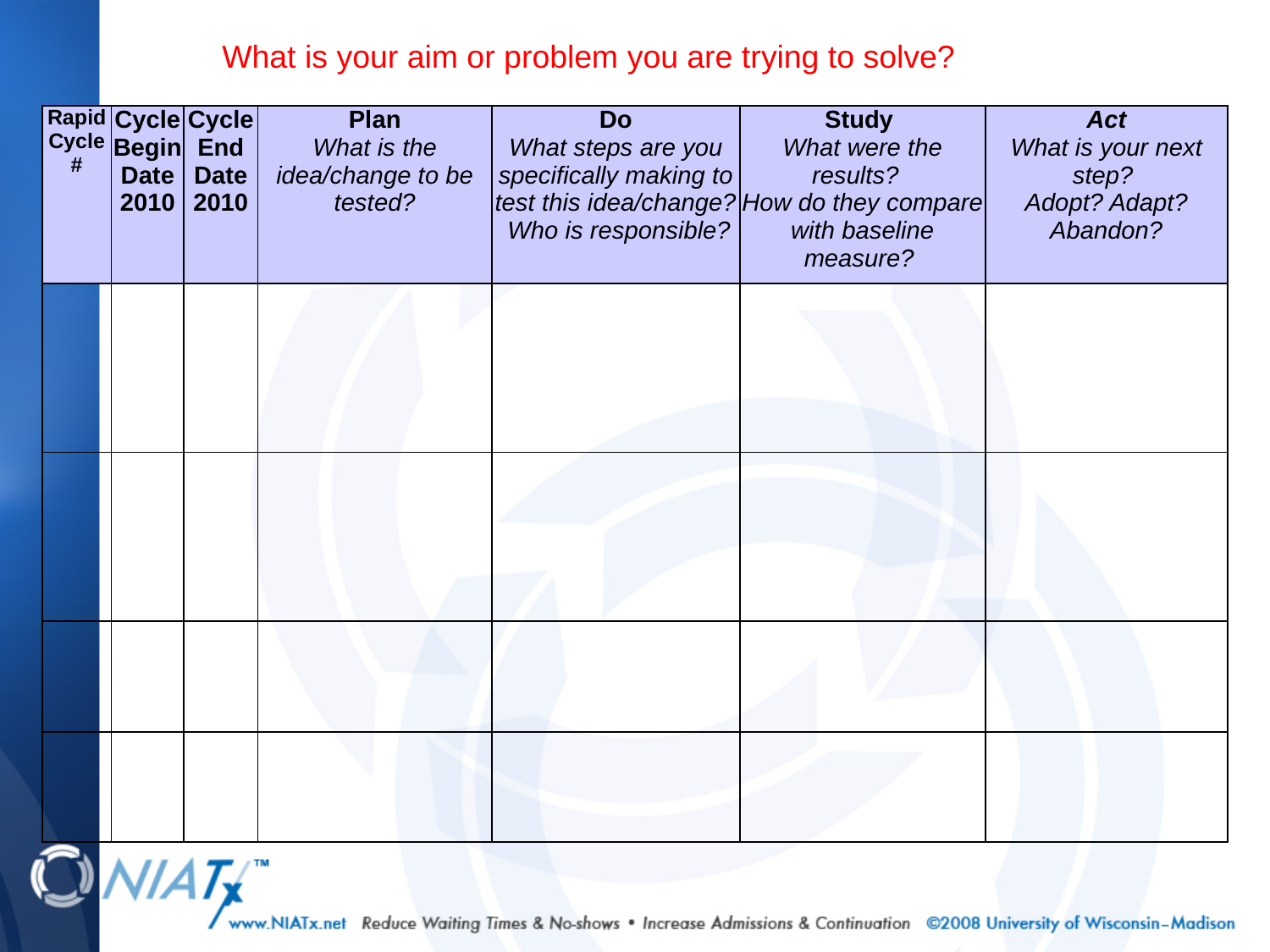

What is your aim or problem you are trying to solve?

| Rapid Cycle # | Cycle Begin Date 2010 | Cycle End Date 2010 | Plan What is the idea/change to be tested? | Do What steps are you specifically making to test this idea/change? Who is responsible? | Study What were the results? How do they compare with baseline measure? | Act What is your next step? Adopt? Adapt? Abandon? |
| --- | --- | --- | --- | --- | --- | --- |
|  |  |  |  |  |  |  |
|  |  |  |  |  |  |  |
|  |  |  |  |  |  |  |
|  |  |  |  |  |  |  |